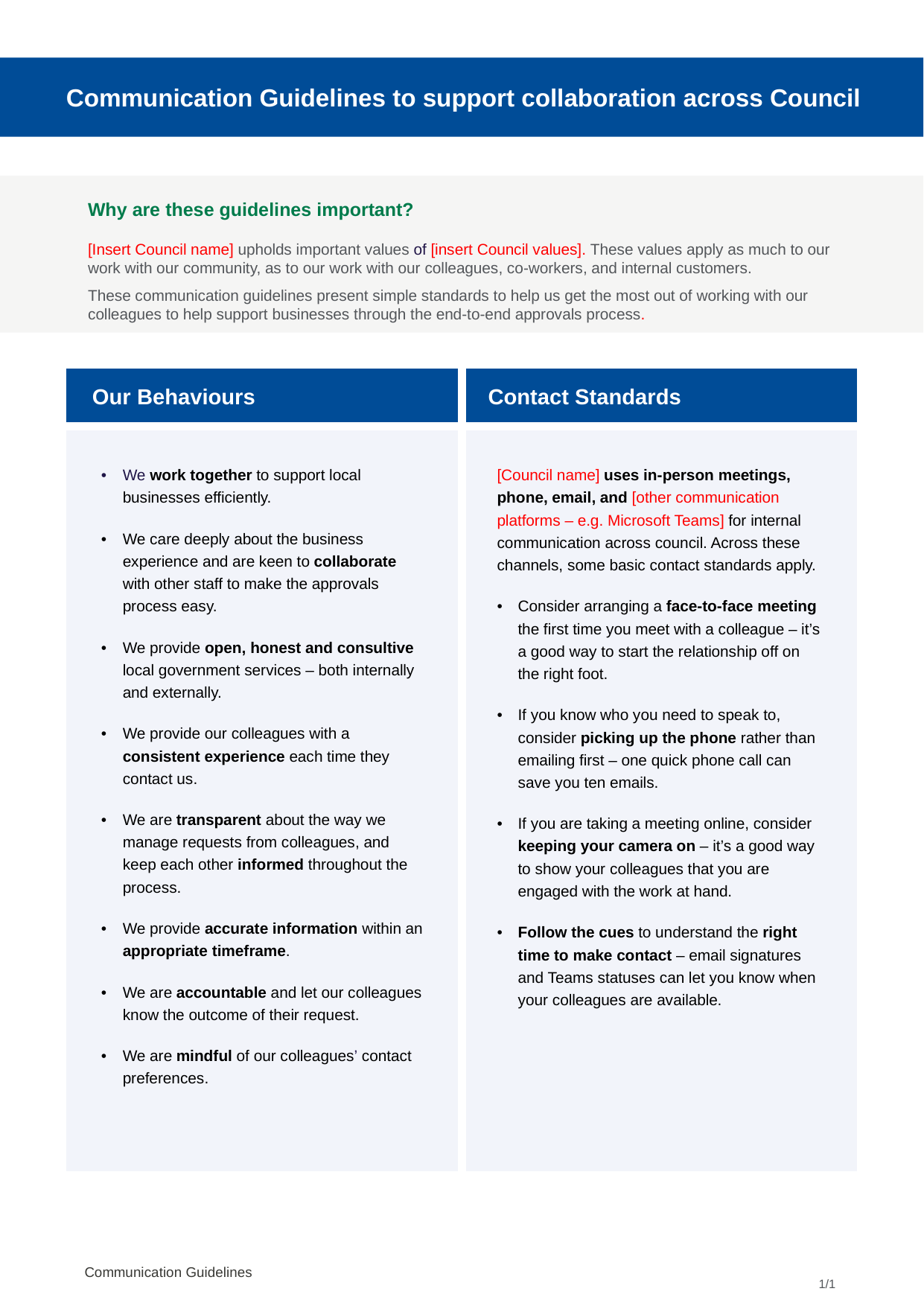

Communication Guidelines to support collaboration across Council
Why are these guidelines important?

[Insert Council name] upholds important values of [insert Council values]. These values apply as much to our work with our community, as to our work with our colleagues, co-workers, and internal customers.
These communication guidelines present simple standards to help us get the most out of working with our colleagues to help support businesses through the end-to-end approvals process.
| Our Behaviours | Contact Standards |
| --- | --- |
| We work together to support local businesses efficiently. We care deeply about the business experience and are keen to collaborate with other staff to make the approvals process easy. We provide open, honest and consultive local government services – both internally and externally.  We provide our colleagues with a consistent experience each time they contact us. We are transparent about the way we manage requests from colleagues, and keep each other informed throughout the process.  We provide accurate information within an appropriate timeframe.  We are accountable and let our colleagues know the outcome of their request. We are mindful of our colleagues’ contact preferences. | [Council name] uses in-person meetings, phone, email, and [other communication platforms – e.g. Microsoft Teams] for internal communication across council. Across these channels, some basic contact standards apply. Consider arranging a face-to-face meeting the first time you meet with a colleague – it’s a good way to start the relationship off on the right foot.  If you know who you need to speak to, consider picking up the phone rather than emailing first – one quick phone call can save you ten emails. If you are taking a meeting online, consider keeping your camera on – it’s a good way to show your colleagues that you are engaged with the work at hand. Follow the cues to understand the right time to make contact – email signatures and Teams statuses can let you know when your colleagues are available. |
Communication Guidelines
1/1